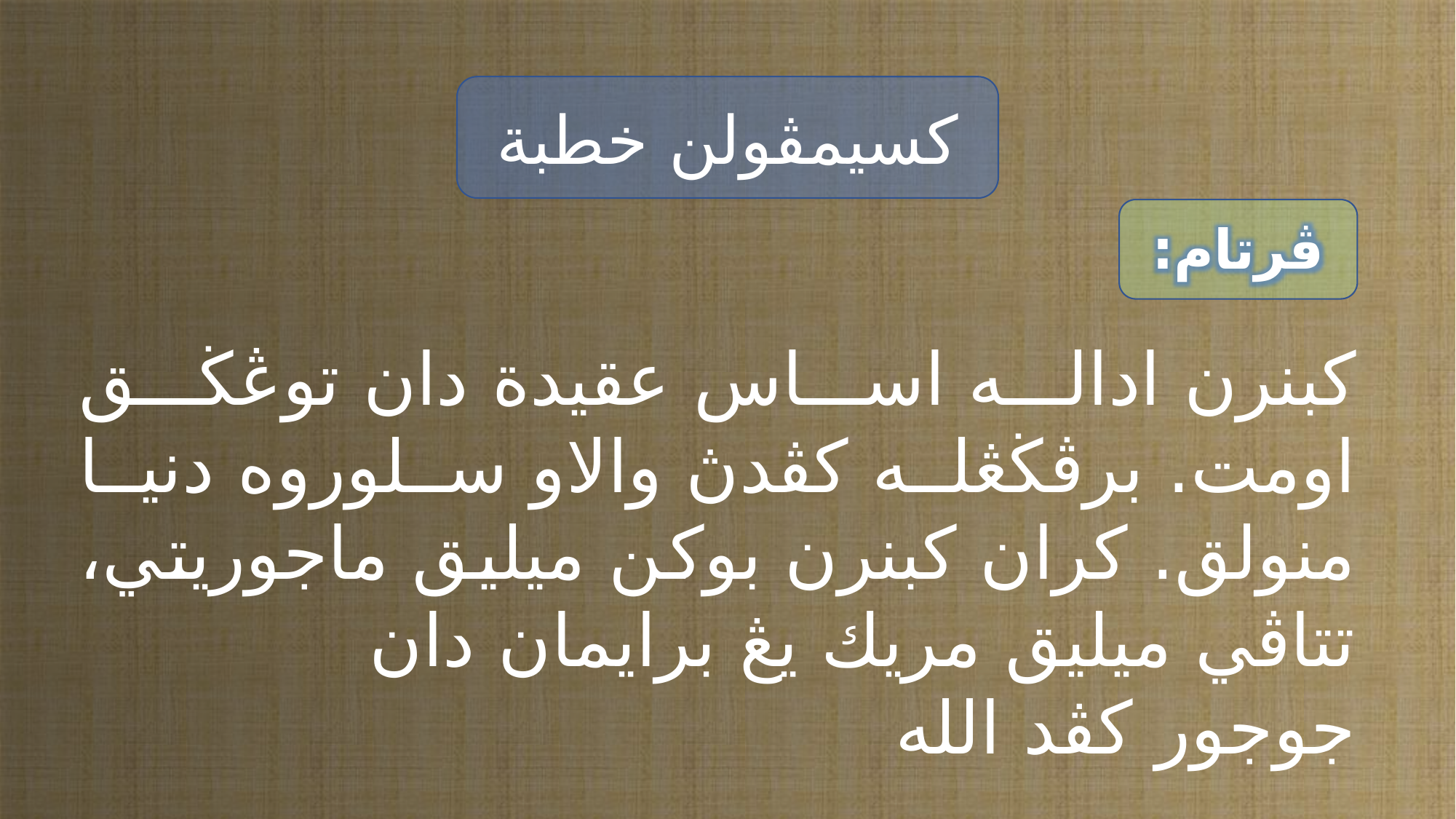

كسيمڤولن خطبة
ڤرتام:

كبنرن اداله اساس عقيدة دان توڠڬق اومت. برڤڬڠله كڤدڽ والاو سلوروه دنيا منولق. كران كبنرن بوكن ميليق ماجوريتي، تتاڤي ميليق مريك يڠ برايمان دان
جوجور كڤد الله